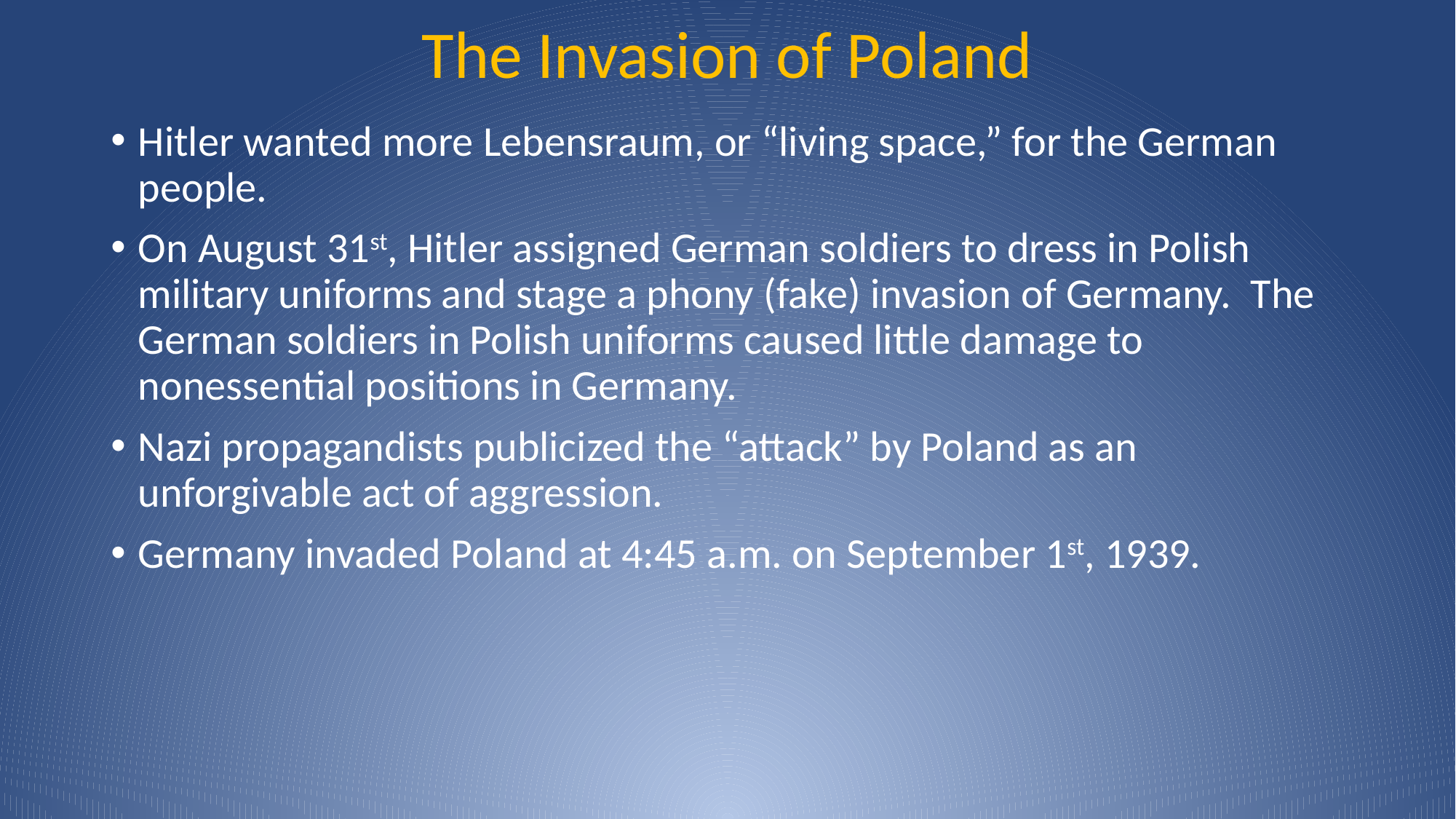

# The Invasion of Poland
Hitler wanted more Lebensraum, or “living space,” for the German people.
On August 31st, Hitler assigned German soldiers to dress in Polish military uniforms and stage a phony (fake) invasion of Germany.  The German soldiers in Polish uniforms caused little damage to nonessential positions in Germany.
Nazi propagandists publicized the “attack” by Poland as an unforgivable act of aggression.
Germany invaded Poland at 4:45 a.m. on September 1st, 1939.